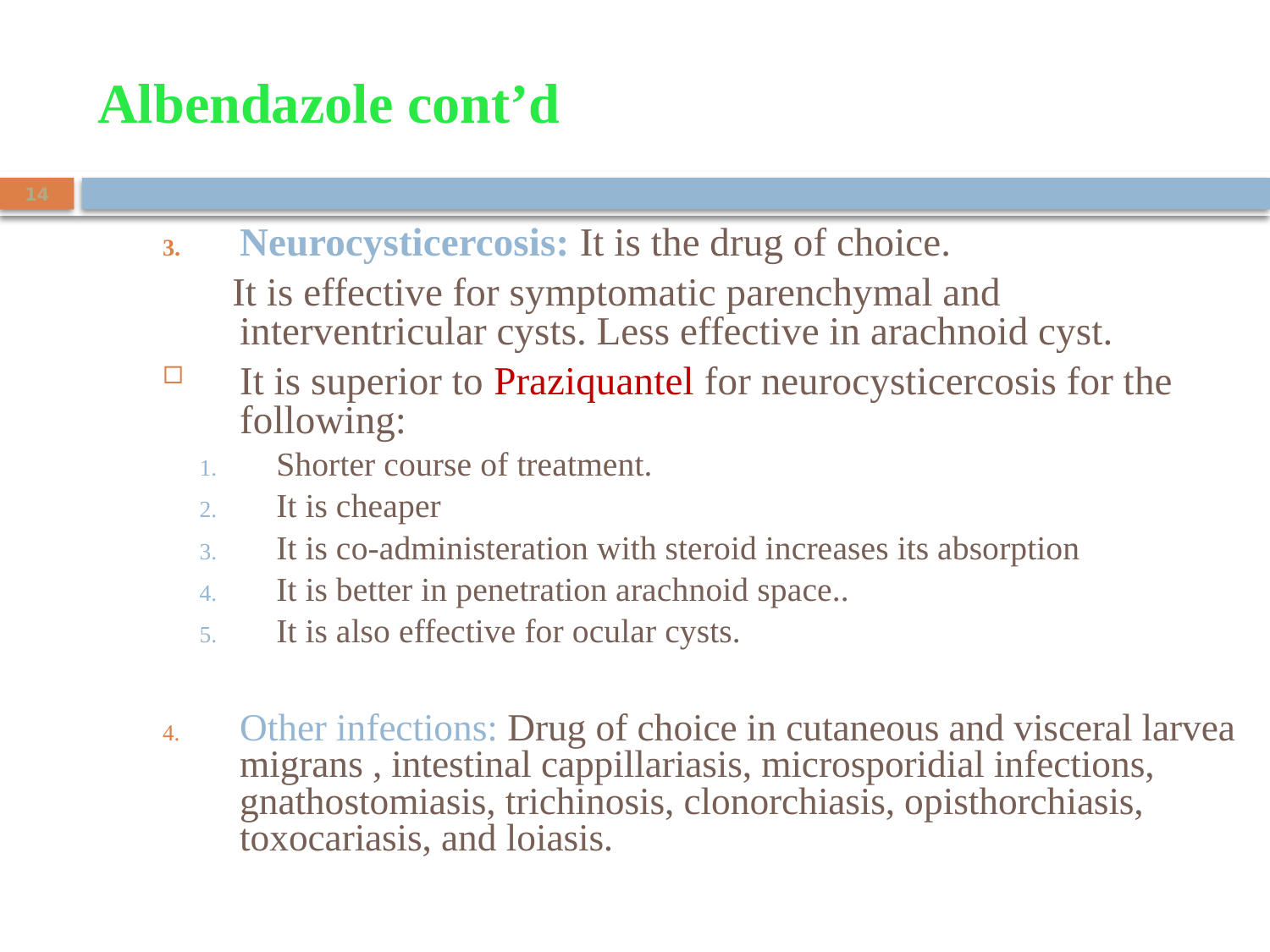

# Albendazole cont’d
14
Neurocysticercosis: It is the drug of choice.
       It is effective for symptomatic parenchymal and interventricular cysts. Less effective in arachnoid cyst.
It is superior to Praziquantel for neurocysticercosis for the following:
Shorter course of treatment.
It is cheaper
It is co-administeration with steroid increases its absorption
It is better in penetration arachnoid space..
It is also effective for ocular cysts.

Other infections: Drug of choice in cutaneous and visceral larvea migrans , intestinal cappillariasis, microsporidial infections, gnathostomiasis, trichinosis, clonorchiasis, opisthorchiasis, toxocariasis, and loiasis.